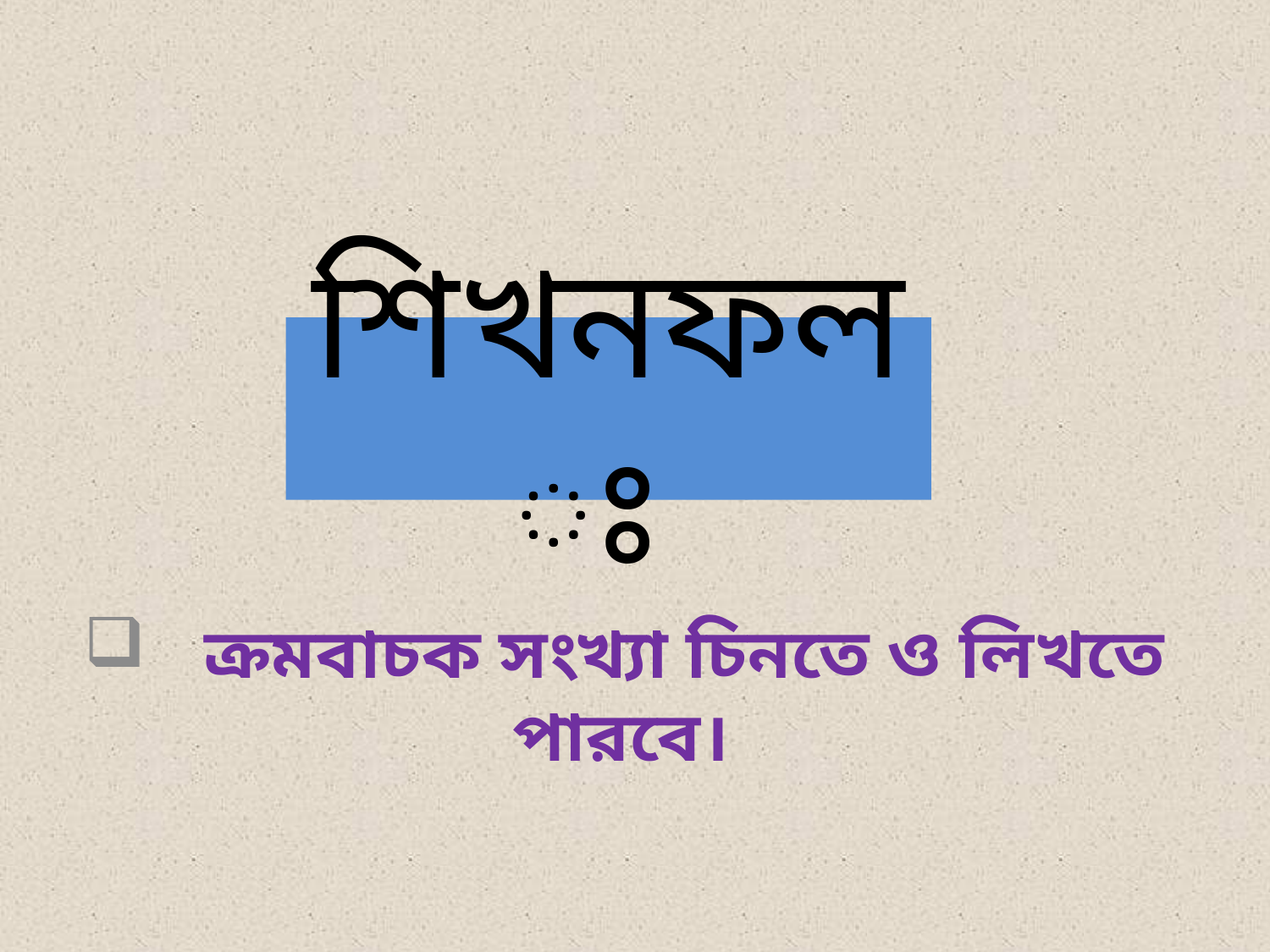

# শিখনফলঃ

   ক্রমবাচক সংখ্যা চিনতে ও লিখতে পারবে।